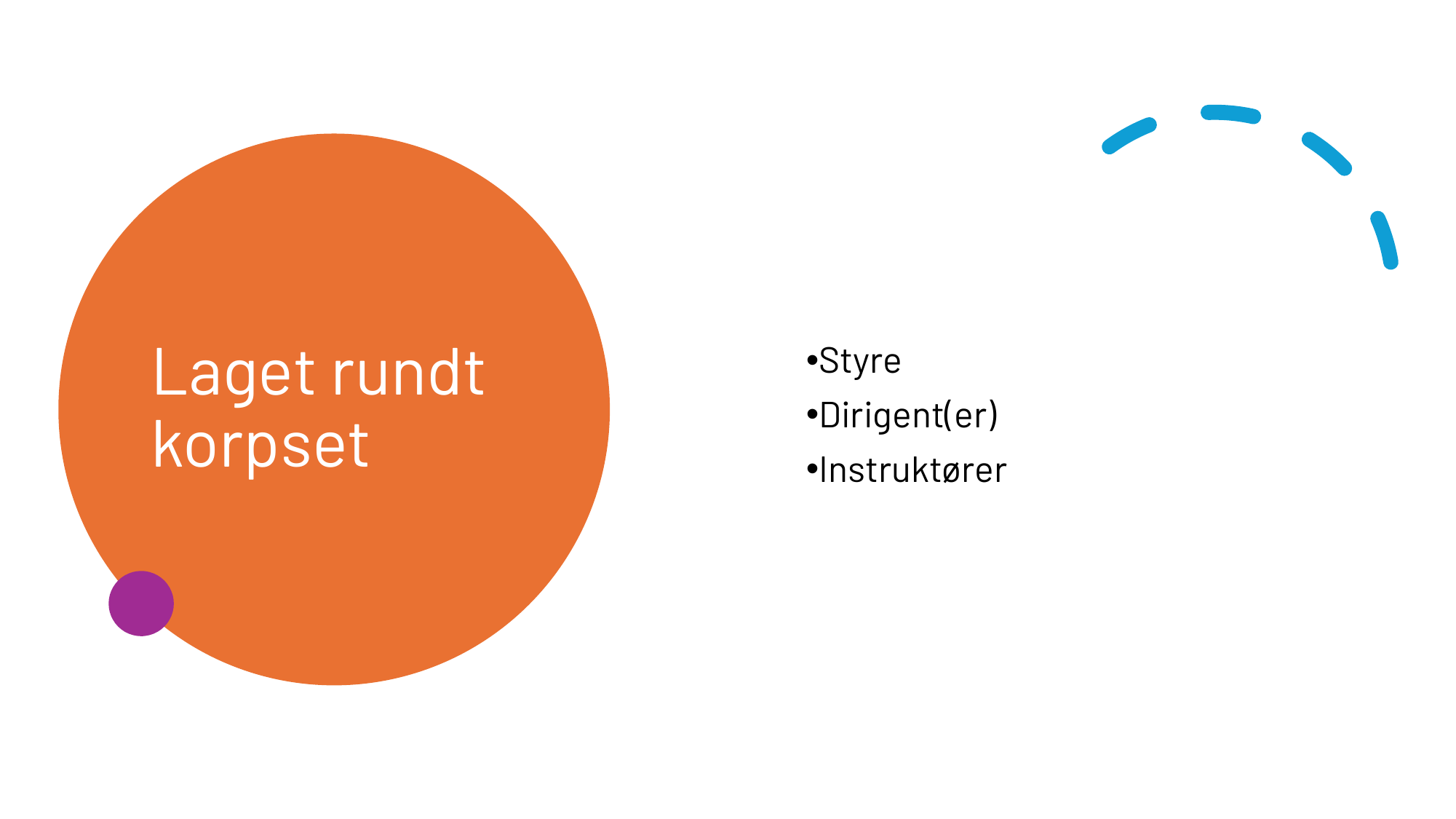

# Laget rundt korpset
Styre
Dirigent(er)
Instruktører